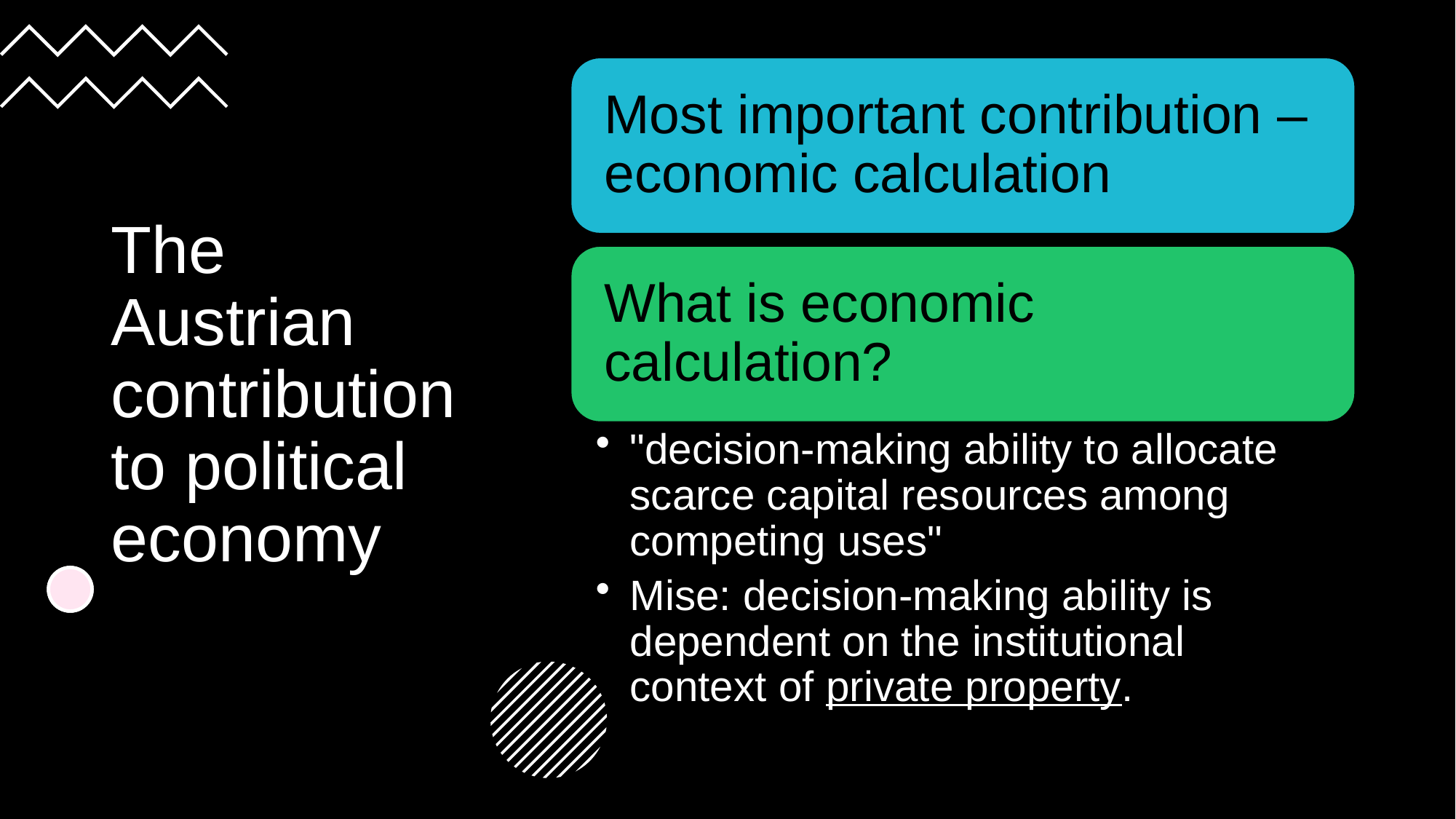

Most important contribution – economic calculation
What is economic calculation?
"decision-making ability to allocate scarce capital resources among competing uses"
Mise: decision-making ability is dependent on the institutional context of private property.
# The Austrian contribution to political economy